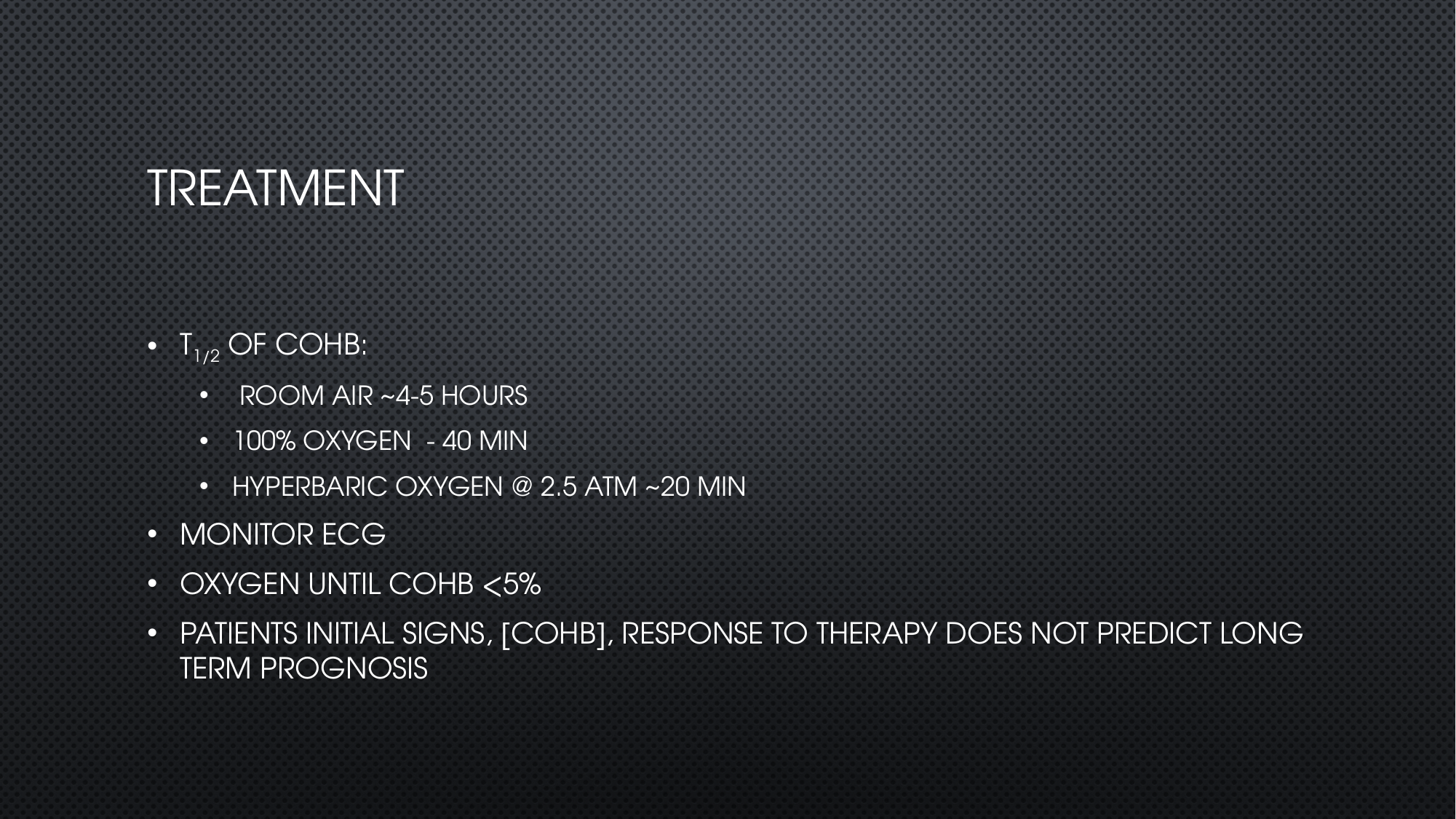

# Treatment
T1/2 of COHb:
 Room air ~4-5 hours
100% oxygen  - 40 min
Hyperbaric oxygen @ 2.5 atm ~20 min
Monitor ECG
Oxygen until COHb <5%
Patients initial signs, [COHb], response to therapy does not predict long term prognosis